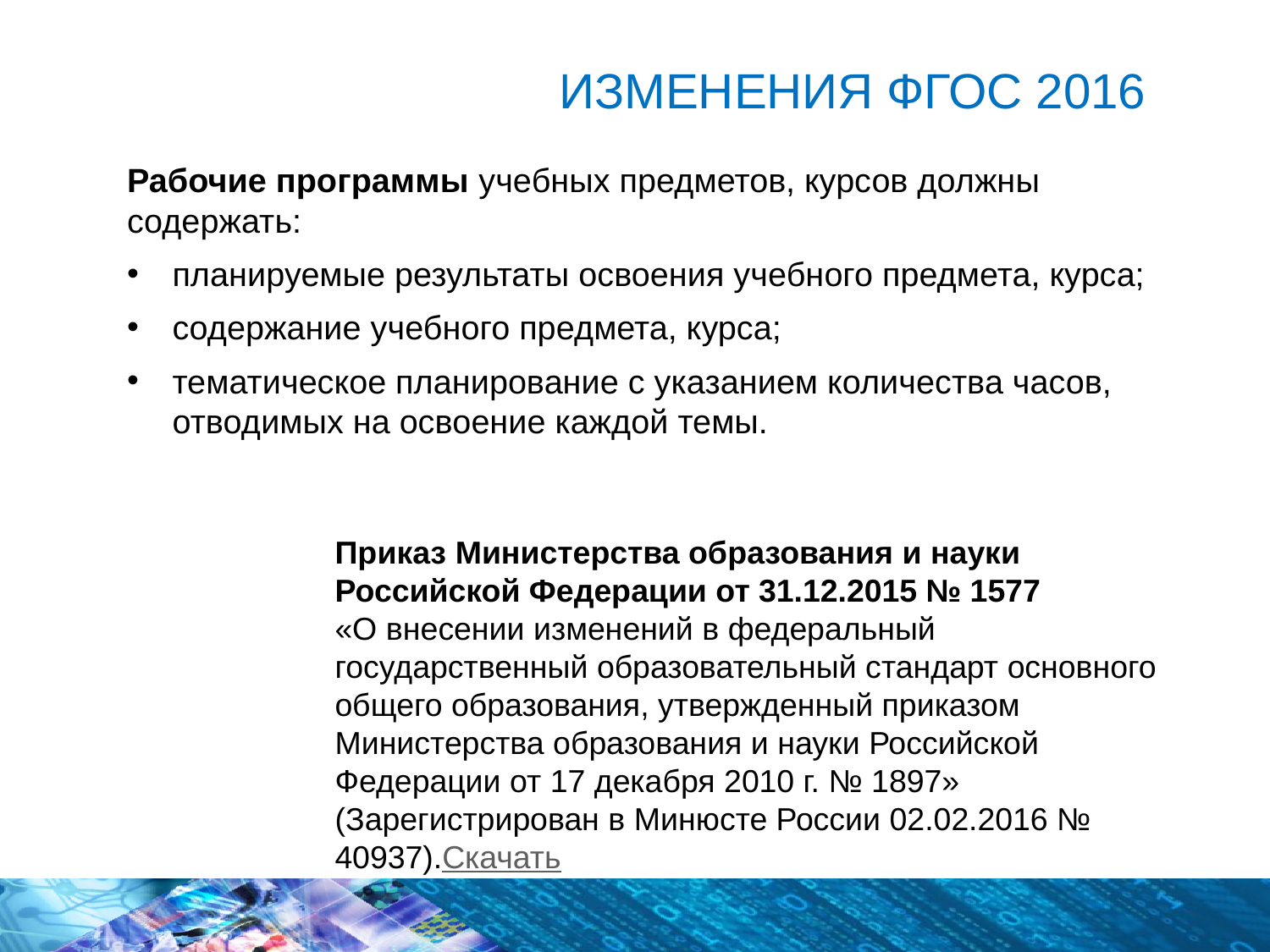

# Изменения ФГОС 2016
Рабочие программы учебных предметов, курсов должны содержать:
планируемые результаты освоения учебного предмета, курса;
содержание учебного предмета, курса;
тематическое планирование с указанием количества часов, отводимых на освоение каждой темы.

Приказ Министерства образования и науки Российской Федерации от 31.12.2015 № 1577
«О внесении изменений в федеральный государственный образовательный стандарт основного общего образования, утвержденный приказом Министерства образования и науки Российской Федерации от 17 декабря 2010 г. № 1897» (Зарегистрирован в Минюсте России 02.02.2016 № 40937).Скачать